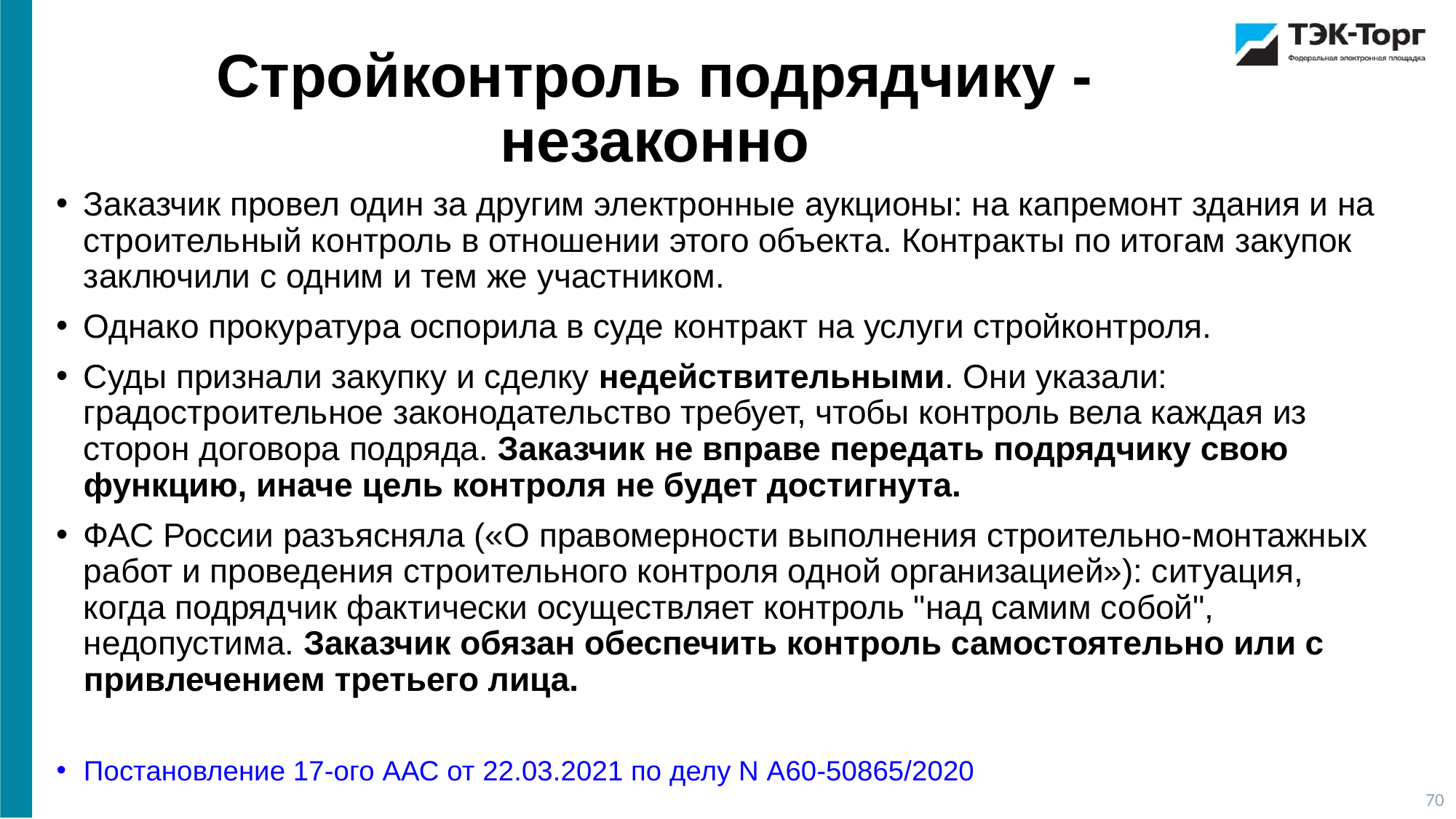

Стройконтроль подрядчику - незаконно
Заказчик провел один за другим электронные аукционы: на капремонт здания и на строительный контроль в отношении этого объекта. Контракты по итогам закупок заключили с одним и тем же участником.
Однако прокуратура оспорила в суде контракт на услуги стройконтроля.
Суды признали закупку и сделку недействительными. Они указали: градостроительное законодательство требует, чтобы контроль вела каждая из сторон договора подряда. Заказчик не вправе передать подрядчику свою функцию, иначе цель контроля не будет достигнута.
ФАС России разъясняла («О правомерности выполнения строительно-монтажных работ и проведения строительного контроля одной организацией»): ситуация, когда подрядчик фактически осуществляет контроль "над самим собой", недопустима. Заказчик обязан обеспечить контроль самостоятельно или с привлечением третьего лица.

Постановление 17-ого ААС от 22.03.2021 по делу N А60-50865/2020